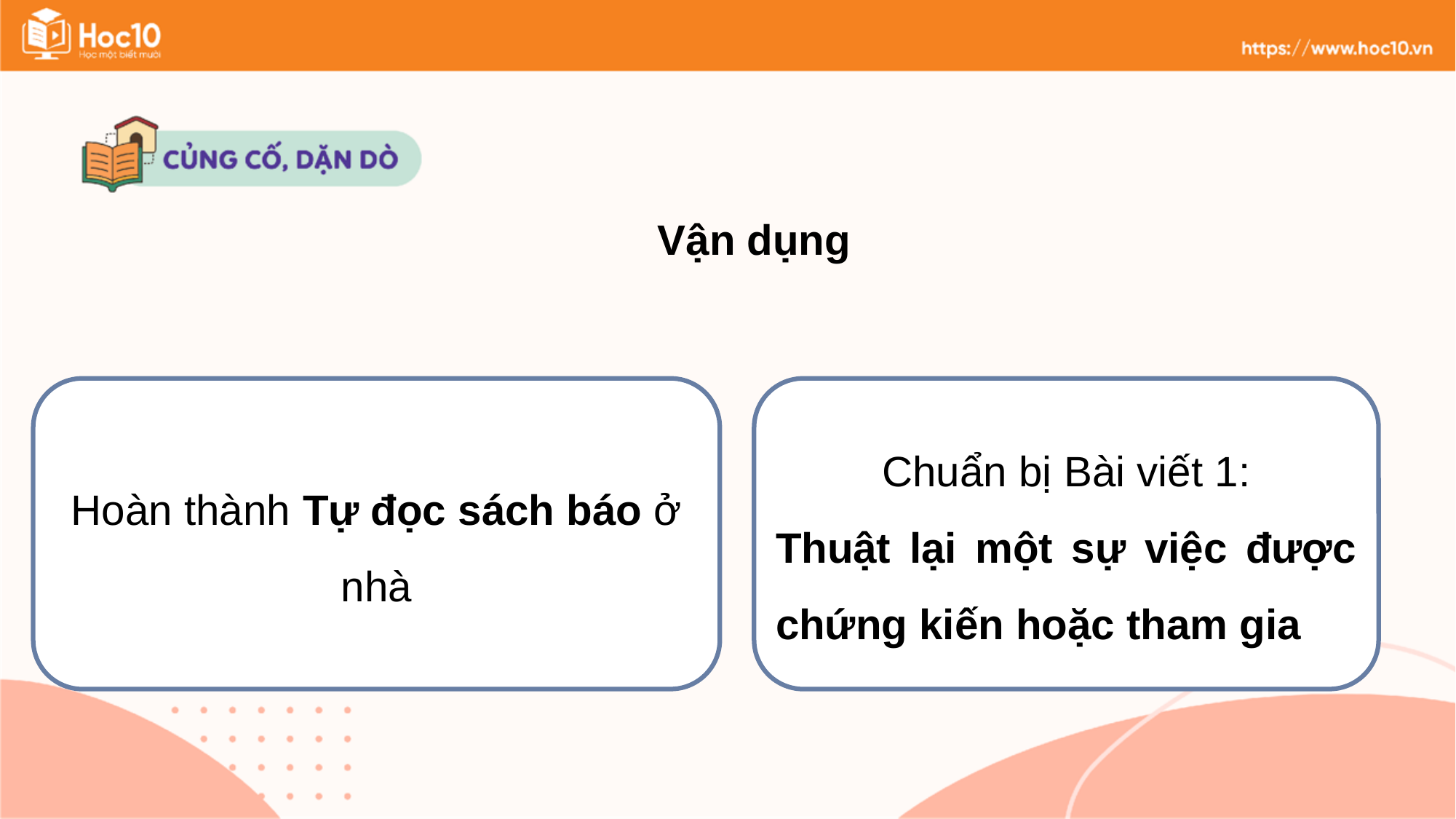

Vận dụng
Hoàn thành Tự đọc sách báo ở nhà
Chuẩn bị Bài viết 1:
Thuật lại một sự việc được chứng kiến hoặc tham gia